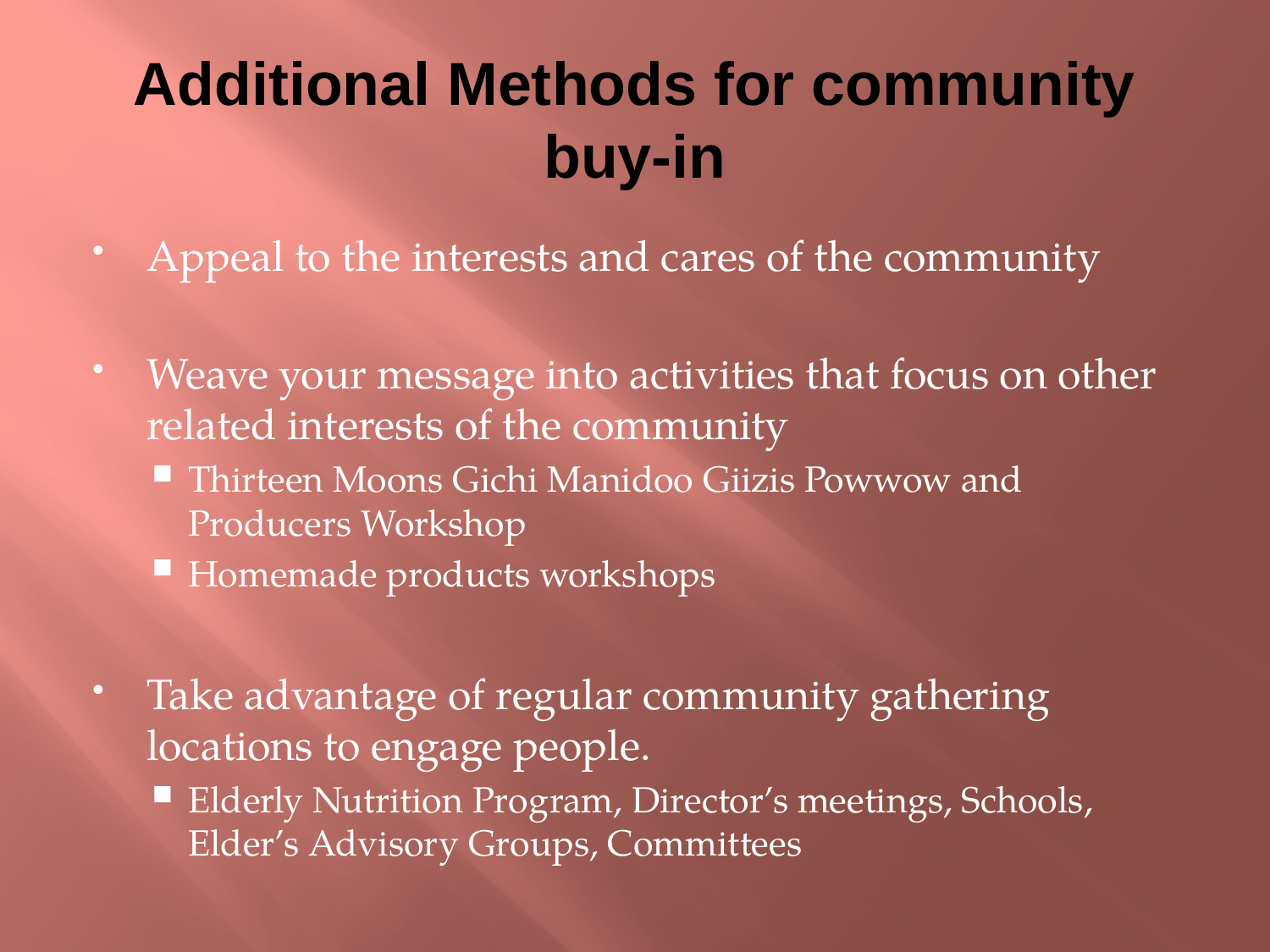

# Additional Methods for community buy-in
Appeal to the interests and cares of the community

Weave your message into activities that focus on other related interests of the community
Thirteen Moons Gichi Manidoo Giizis Powwow and Producers Workshop
Homemade products workshops

Take advantage of regular community gathering locations to engage people.
Elderly Nutrition Program, Director’s meetings, Schools, Elder’s Advisory Groups, Committees